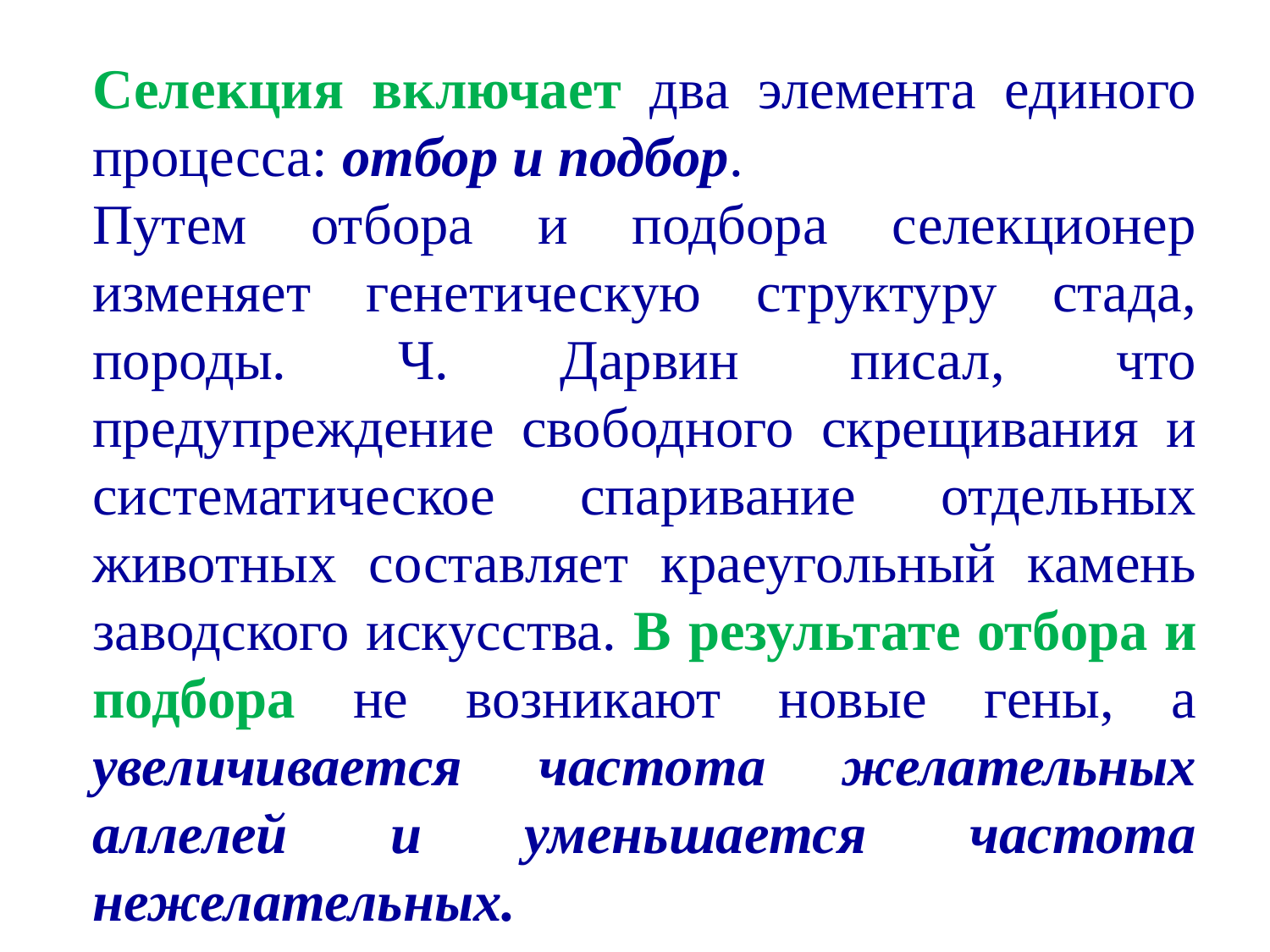

Селекция включает два элемента единого процесса: отбор и подбор.
Путем отбора и подбора селекционер изменяет генетическую структуру стада, породы. Ч. Дарвин писал, что предупреждение свободного скрещивания и систематическое спаривание отдельных животных составляет краеугольный камень заводского искусства. В результате отбора и подбора не возникают новые гены, а увеличивается частота желательных аллелей и уменьшается частота нежелательных.